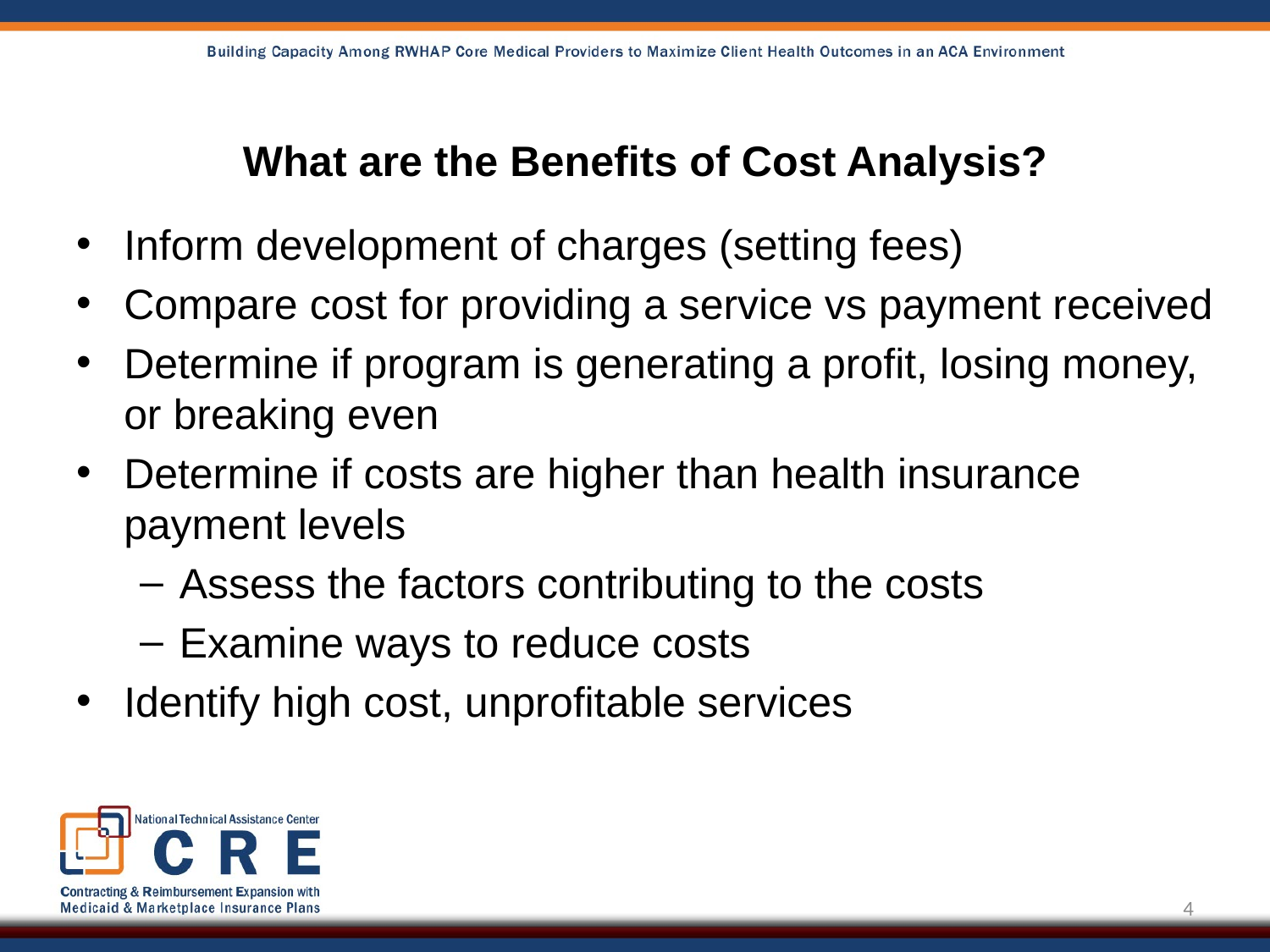

# What are the Benefits of Cost Analysis?
Inform development of charges (setting fees)
Compare cost for providing a service vs payment received
Determine if program is generating a profit, losing money, or breaking even
Determine if costs are higher than health insurance payment levels
Assess the factors contributing to the costs
Examine ways to reduce costs
Identify high cost, unprofitable services
4